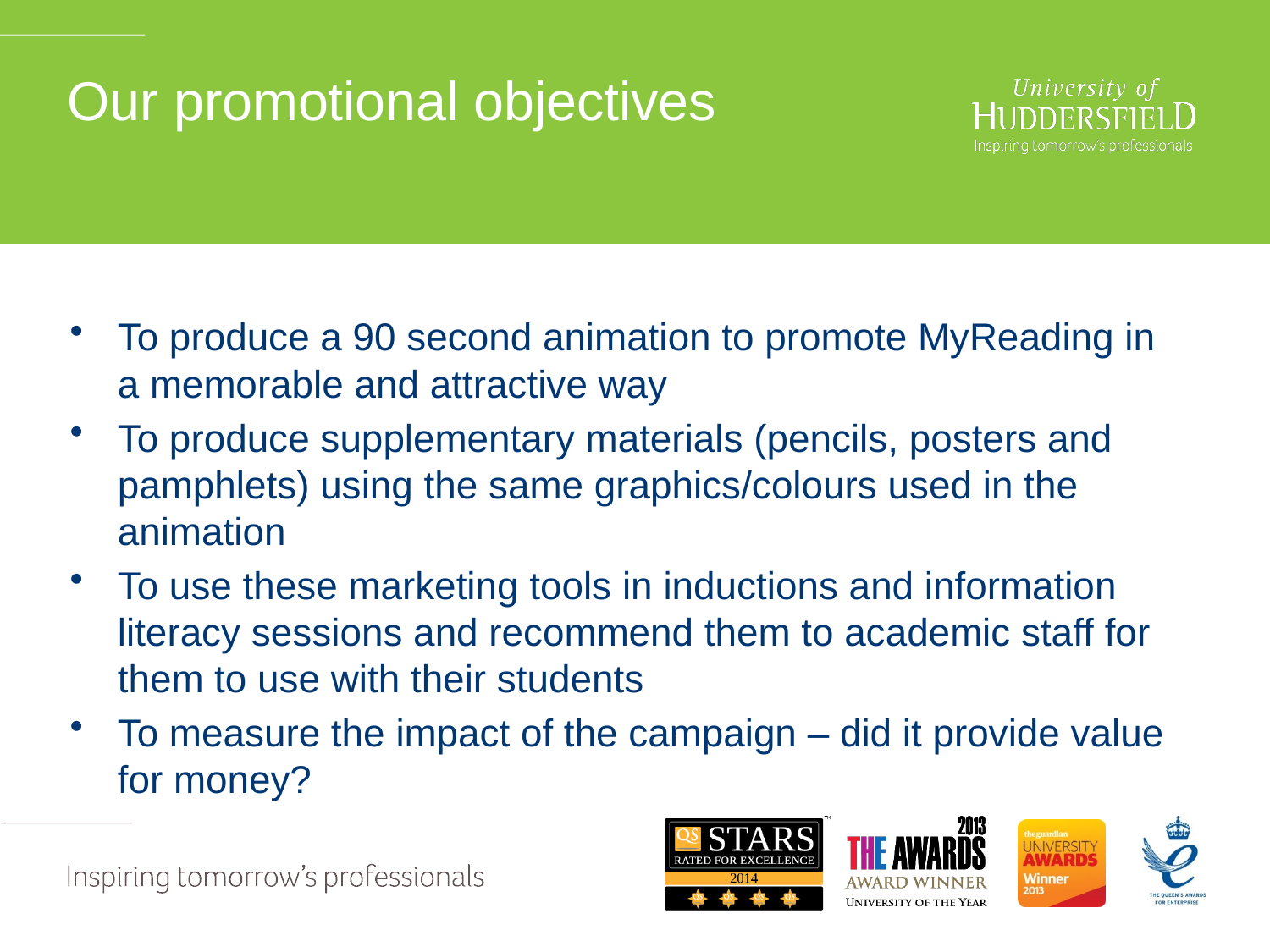

# Our promotional objectives
To produce a 90 second animation to promote MyReading in a memorable and attractive way
To produce supplementary materials (pencils, posters and pamphlets) using the same graphics/colours used in the animation
To use these marketing tools in inductions and information literacy sessions and recommend them to academic staff for them to use with their students
To measure the impact of the campaign – did it provide value for money?